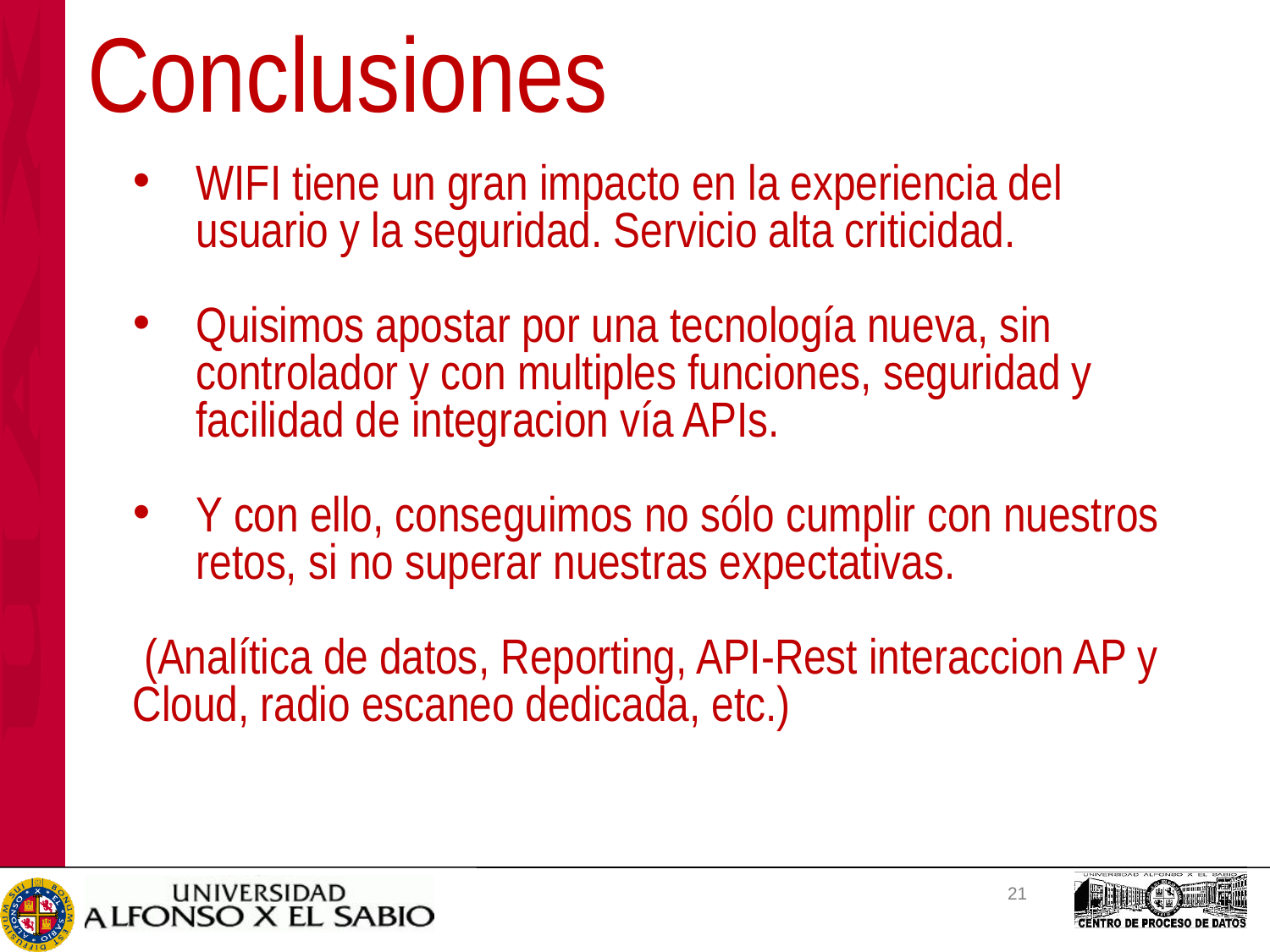

Conclusiones
WIFI tiene un gran impacto en la experiencia del usuario y la seguridad. Servicio alta criticidad.

Quisimos apostar por una tecnología nueva, sin controlador y con multiples funciones, seguridad y facilidad de integracion vía APIs.

Y con ello, conseguimos no sólo cumplir con nuestros retos, si no superar nuestras expectativas.

 (Analítica de datos, Reporting, API-Rest interaccion AP y Cloud, radio escaneo dedicada, etc.)

21